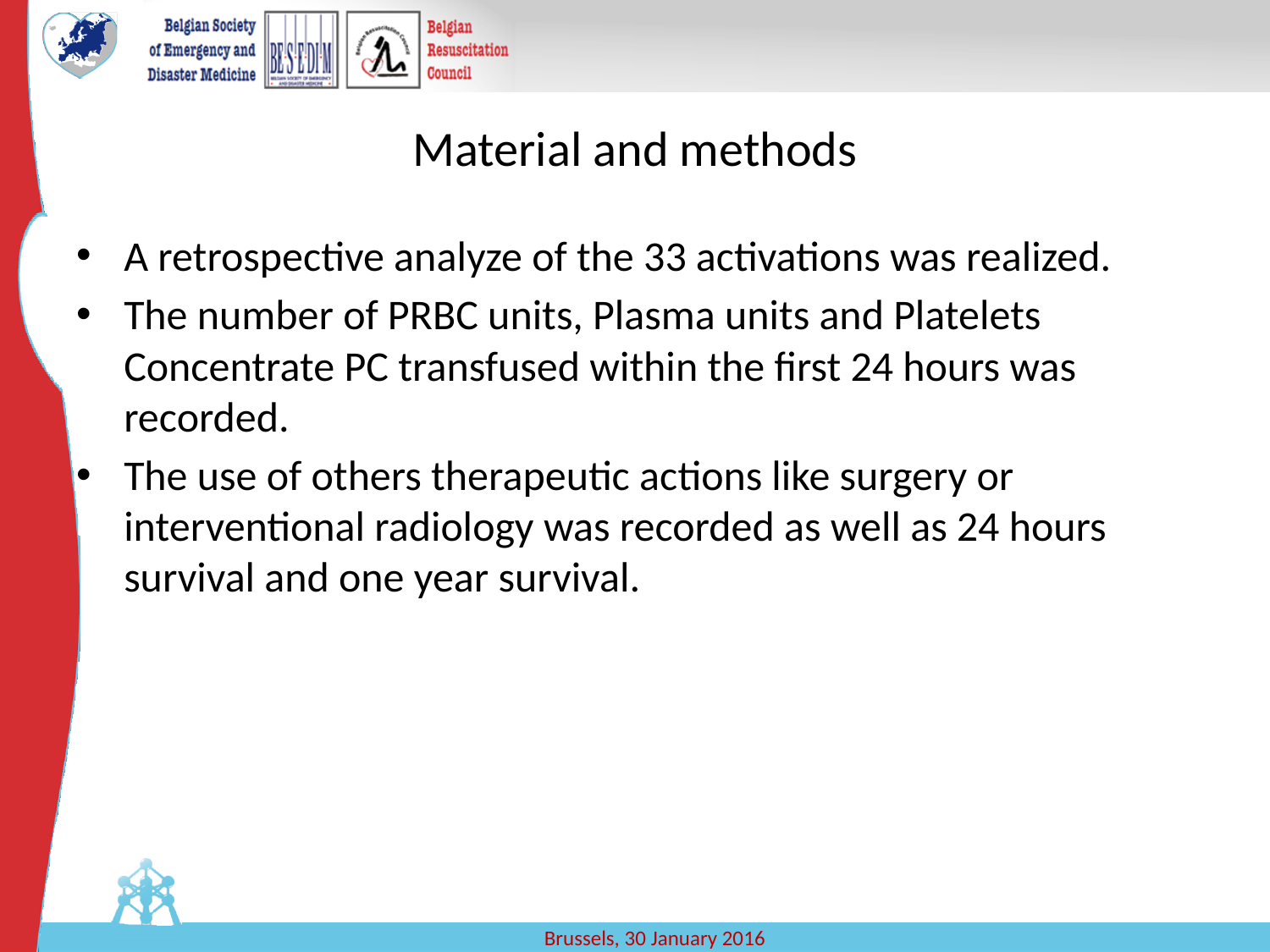

# Material and methods
A retrospective analyze of the 33 activations was realized.
The number of PRBC units, Plasma units and Platelets Concentrate PC transfused within the first 24 hours was recorded.
The use of others therapeutic actions like surgery or interventional radiology was recorded as well as 24 hours survival and one year survival.